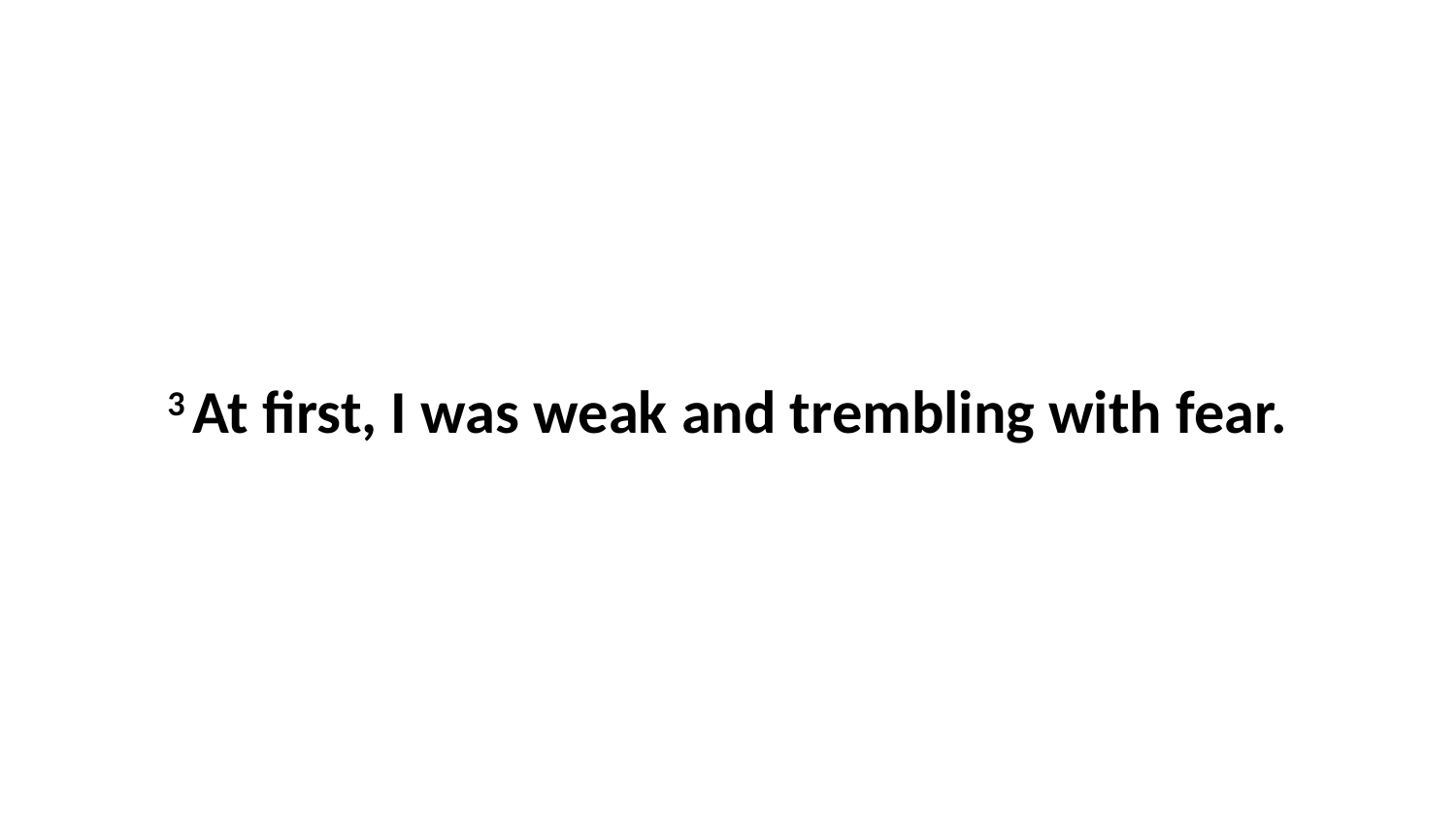

3 At first, I was weak and trembling with fear.